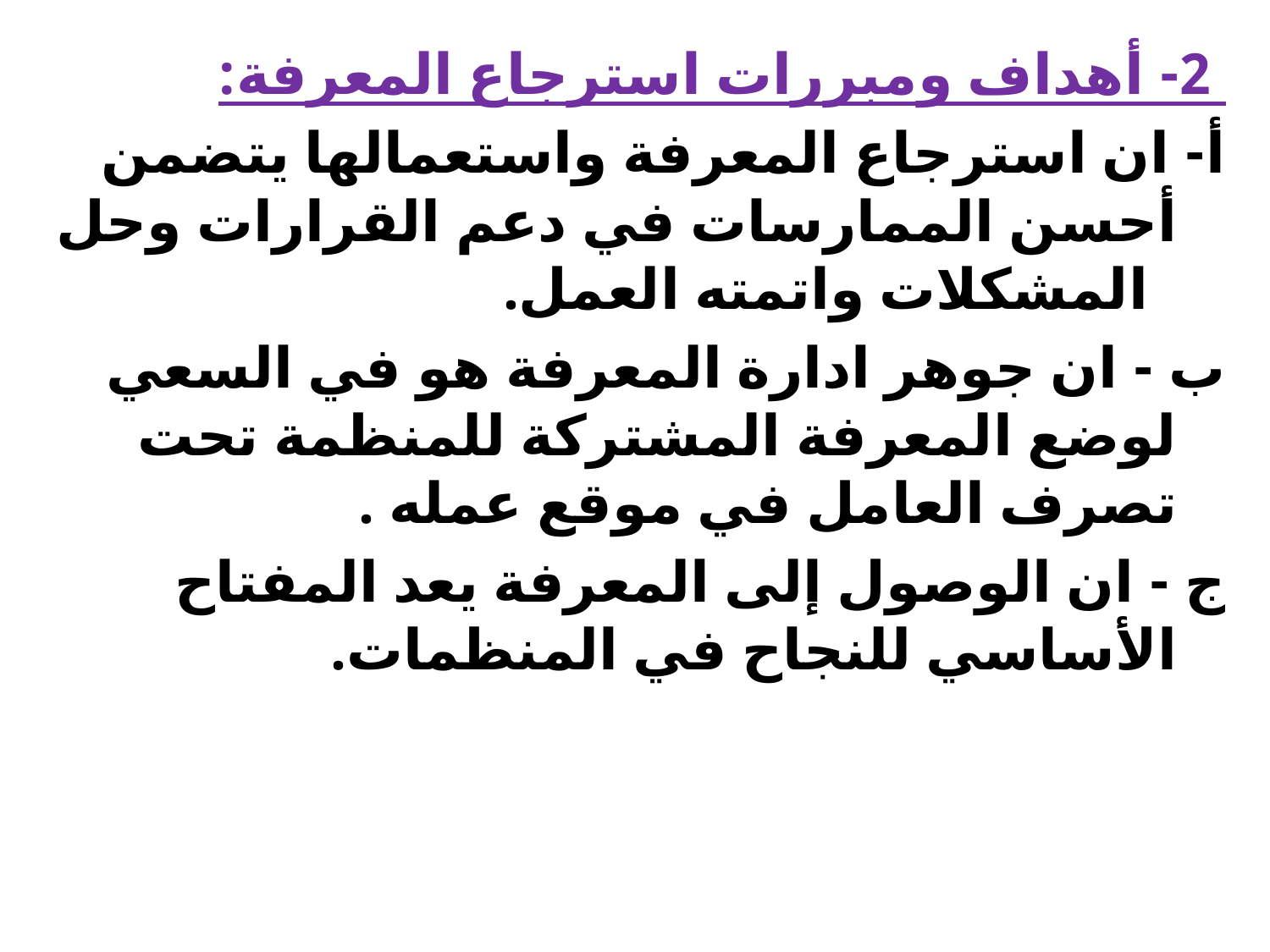

2- أهداف ومبررات استرجاع المعرفة:
أ- ان استرجاع المعرفة واستعمالها يتضمن أحسن الممارسات في دعم القرارات وحل   المشكلات واتمته العمل.
ب - ان جوهر ادارة المعرفة هو في السعي لوضع المعرفة المشتركة للمنظمة تحت تصرف العامل في موقع عمله .
ج - ان الوصول إلى المعرفة يعد المفتاح الأساسي للنجاح في المنظمات.